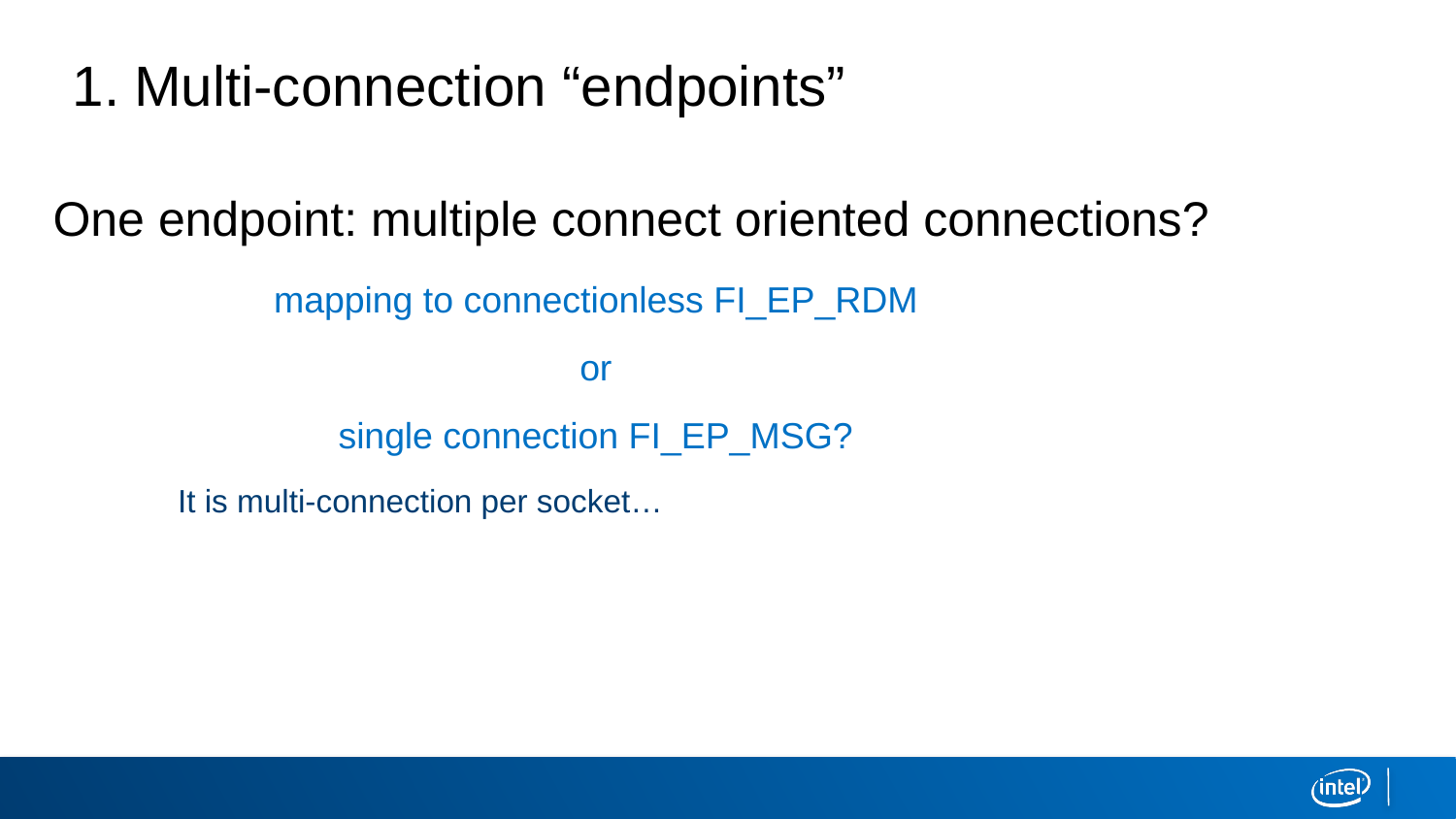

# Multi-connection “endpoints”
One endpoint: multiple connect oriented connections?

mapping to connectionless FI_EP_RDM
or
single connection FI_EP_MSG?
It is multi-connection per socket…